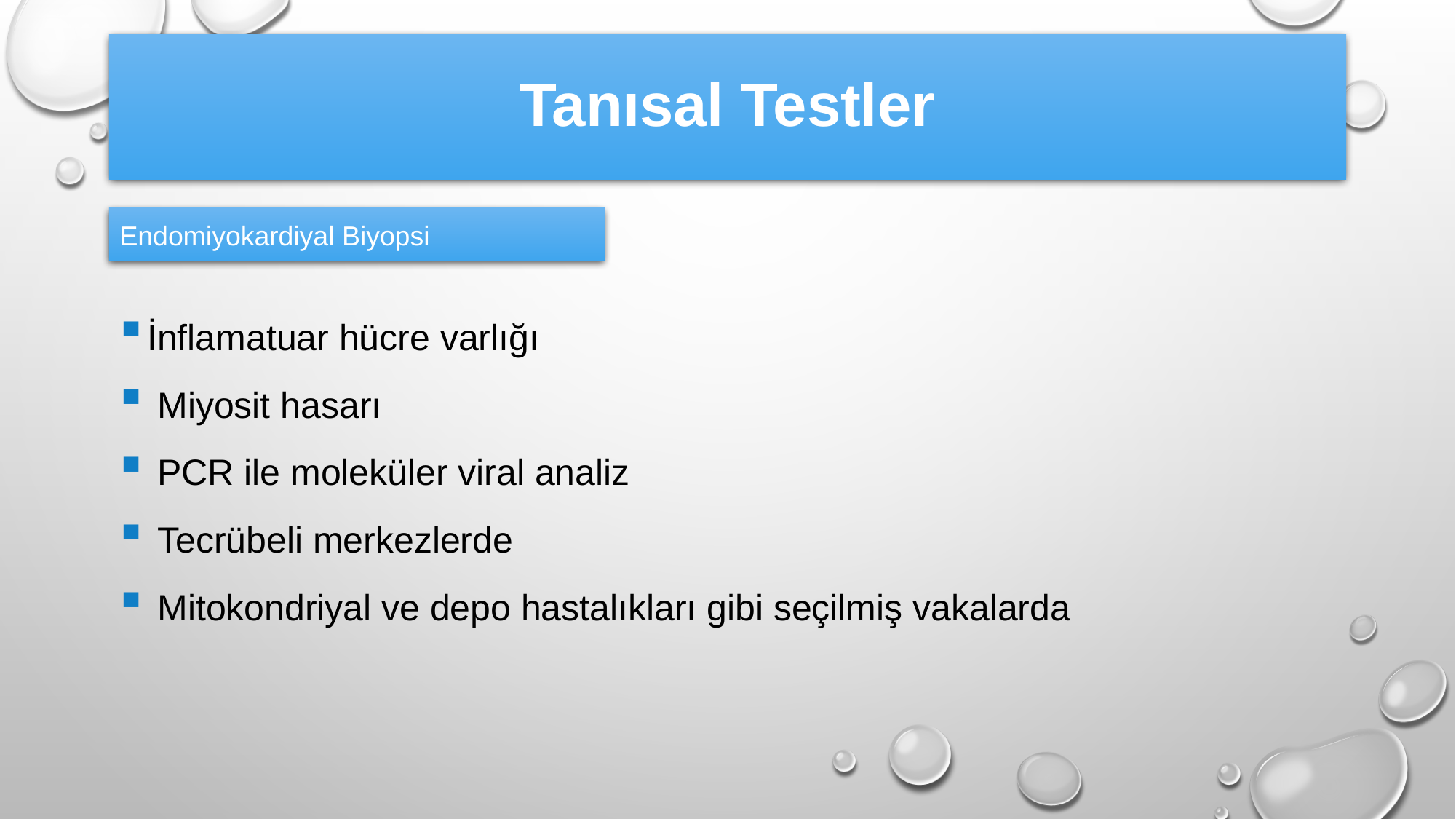

# Tanısal Testler
Endomiyokardiyal Biyopsi
İnflamatuar hücre varlığı
 Miyosit hasarı
 PCR ile moleküler viral analiz
 Tecrübeli merkezlerde
 Mitokondriyal ve depo hastalıkları gibi seçilmiş vakalarda